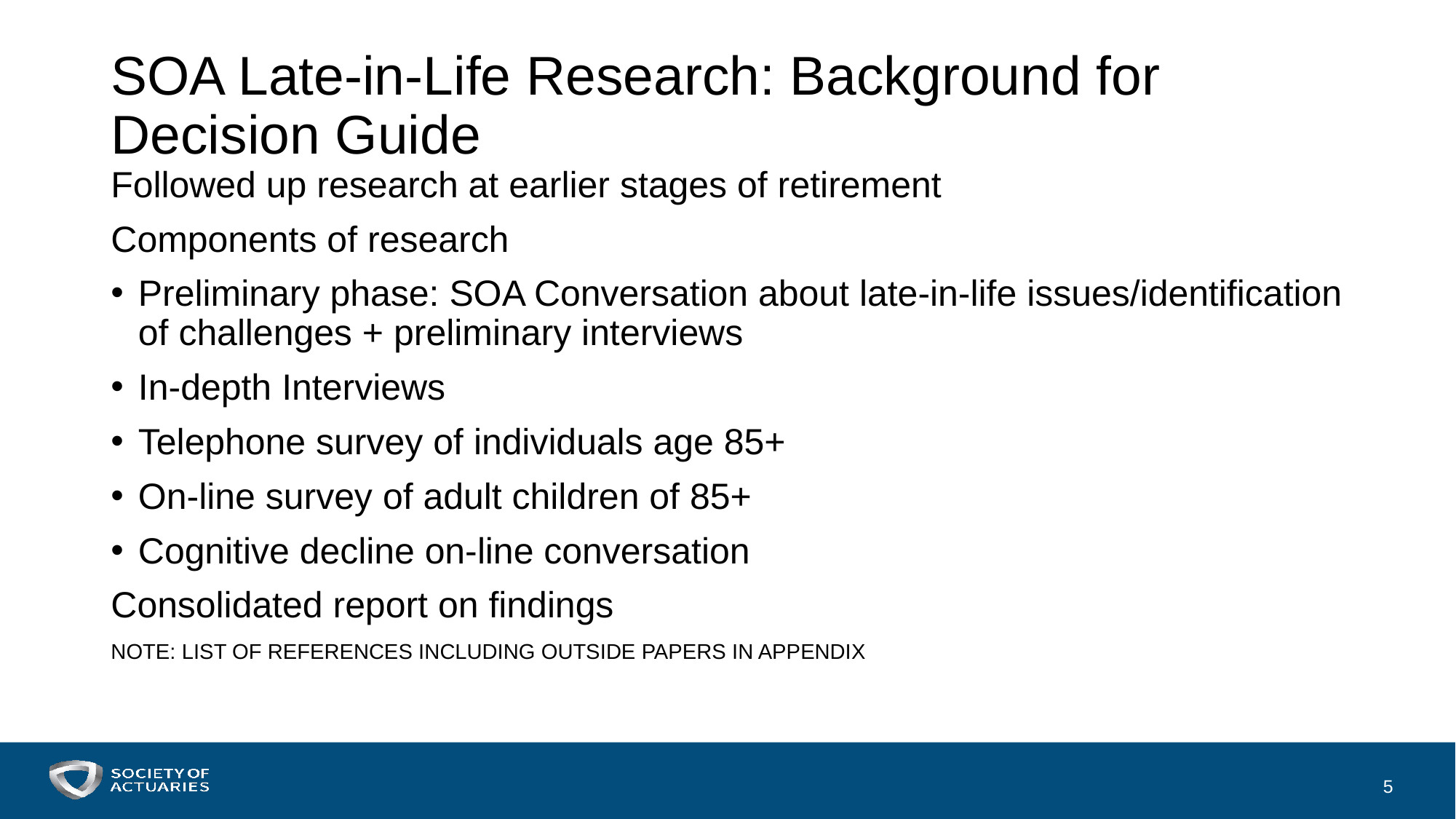

# SOA Late-in-Life Research: Background for Decision Guide
Followed up research at earlier stages of retirement
Components of research
Preliminary phase: SOA Conversation about late-in-life issues/identification of challenges + preliminary interviews
In-depth Interviews
Telephone survey of individuals age 85+
On-line survey of adult children of 85+
Cognitive decline on-line conversation
Consolidated report on findings
NOTE: LIST OF REFERENCES INCLUDING OUTSIDE PAPERS IN APPENDIX

5